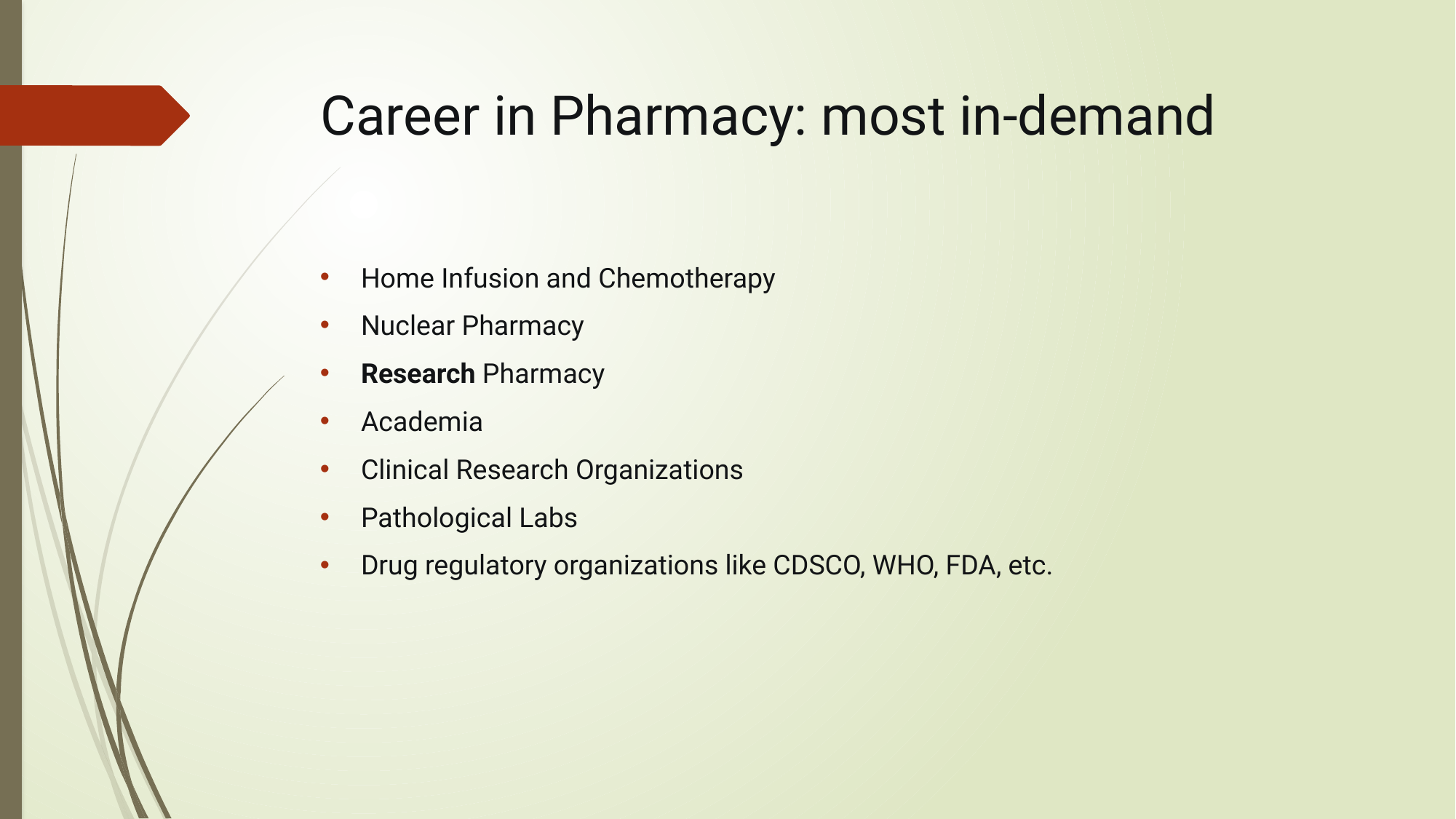

# Career in Pharmacy: most in-demand
Home Infusion and Chemotherapy
Nuclear Pharmacy
Research Pharmacy
Academia
Clinical Research Organizations
Pathological Labs
Drug regulatory organizations like CDSCO, WHO, FDA, etc.